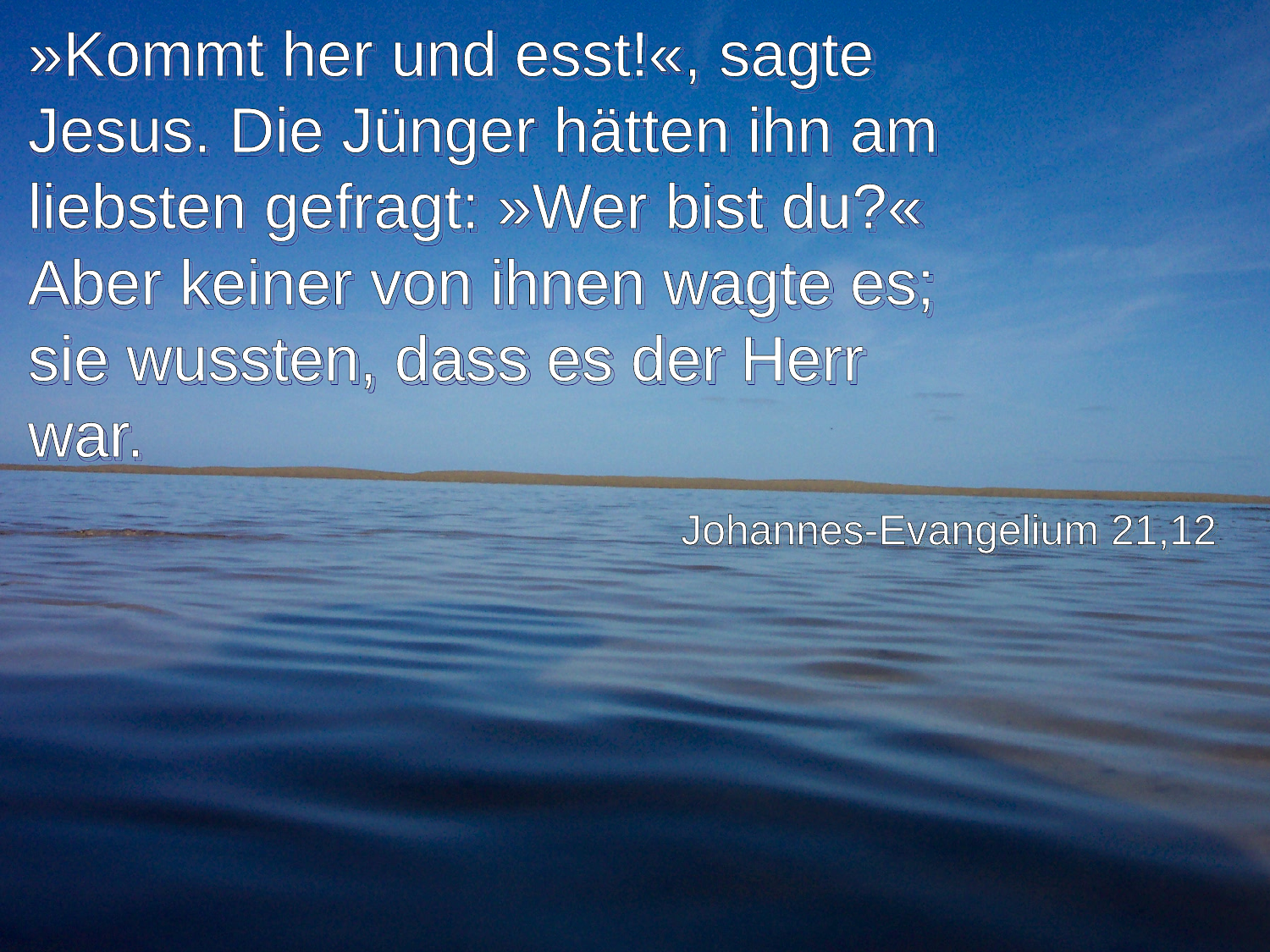

# »Kommt her und esst!«, sagte Jesus. Die Jünger hätten ihn am liebsten gefragt: »Wer bist du?« Aber keiner von ihnen wagte es; sie wussten, dass es der Herr war.
Johannes-Evangelium 21,12